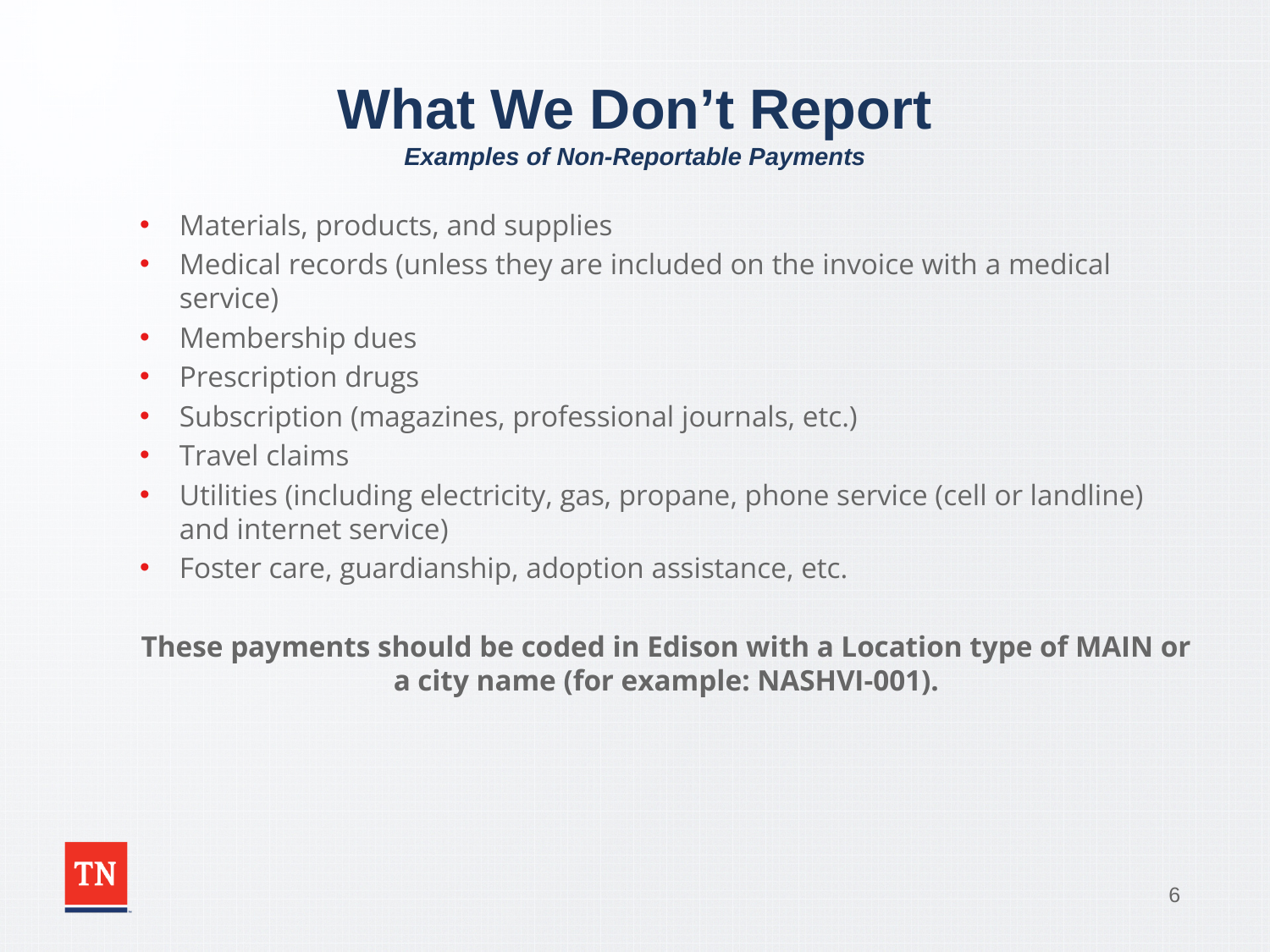

# What We Don’t Report Examples of Non-Reportable Payments
Materials, products, and supplies
Medical records (unless they are included on the invoice with a medical service)
Membership dues
Prescription drugs
Subscription (magazines, professional journals, etc.)
Travel claims
Utilities (including electricity, gas, propane, phone service (cell or landline) and internet service)
Foster care, guardianship, adoption assistance, etc.

These payments should be coded in Edison with a Location type of MAIN or a city name (for example: NASHVI-001).